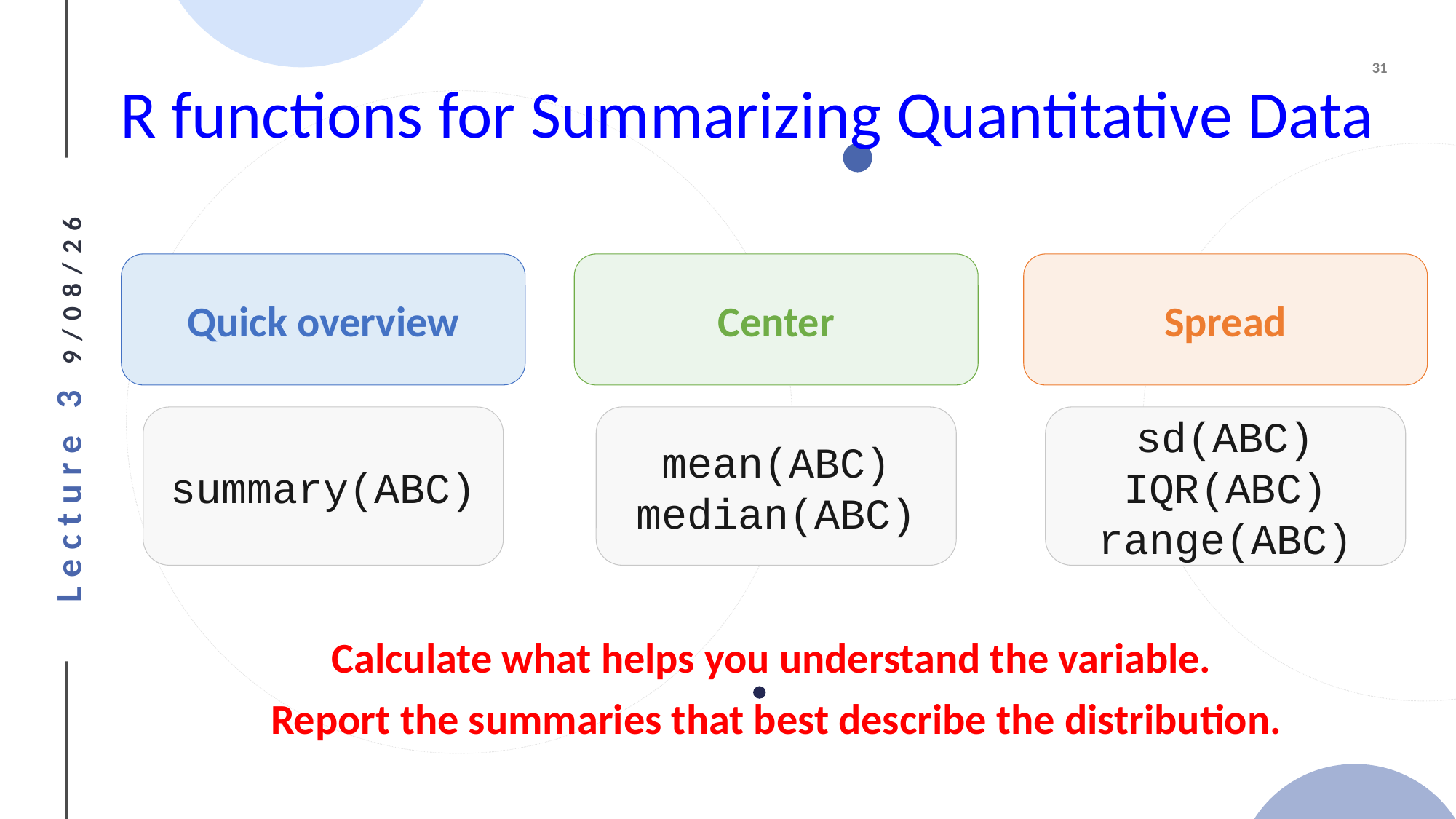

# R functions for Summarizing Quantitative Data
Quick overview
Center
Spread
summary(ABC)
mean(ABC)
median(ABC)
sd(ABC)
IQR(ABC)
range(ABC)
Calculate what helps you understand the variable.
Report the summaries that best describe the distribution.